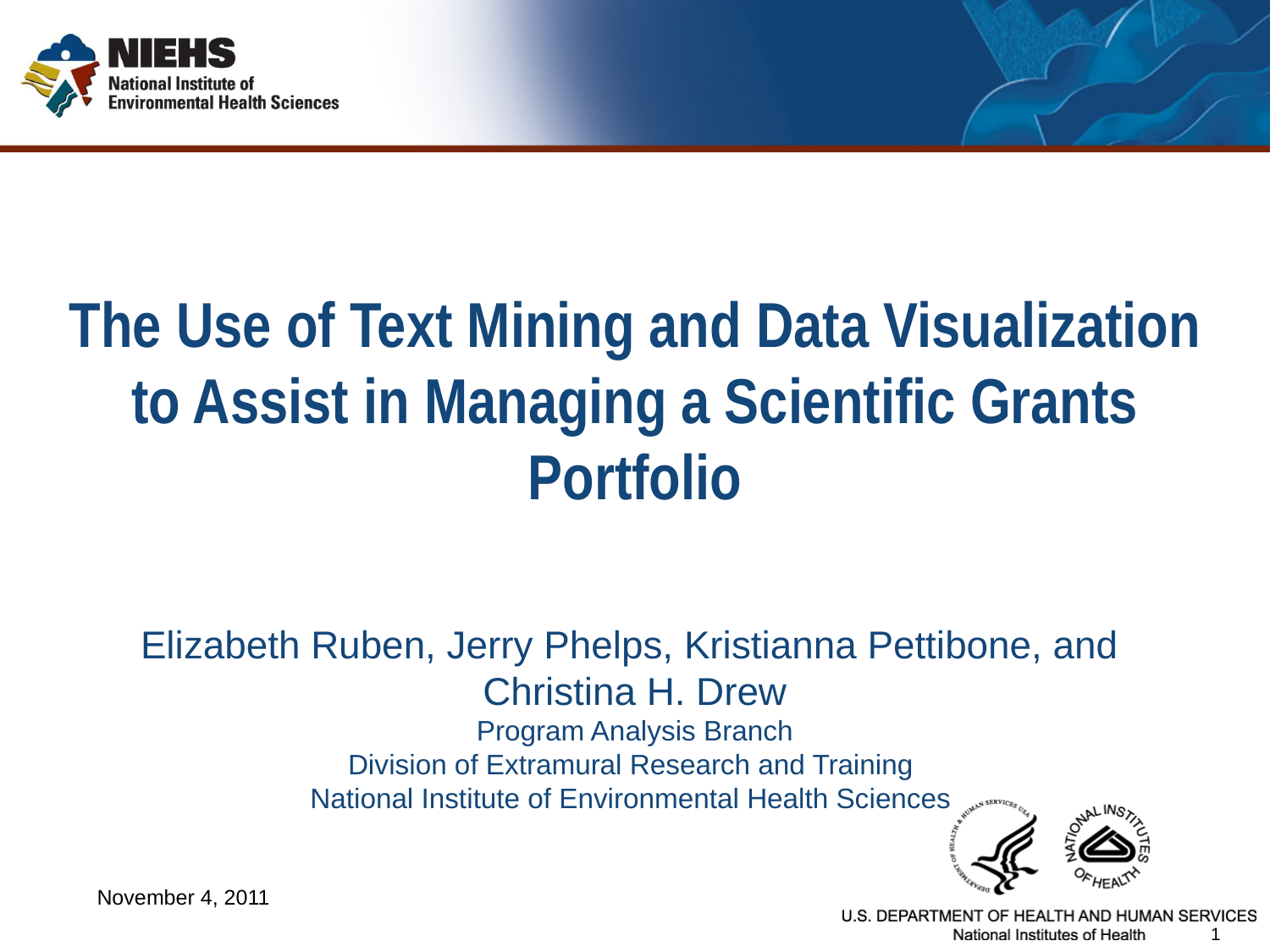

# The Use of Text Mining and Data Visualization to Assist in Managing a Scientific Grants Portfolio
Elizabeth Ruben, Jerry Phelps, Kristianna Pettibone, and
Christina H. Drew
Program Analysis Branch
Division of Extramural Research and Training
National Institute of Environmental Health Sciences

November 4, 2011